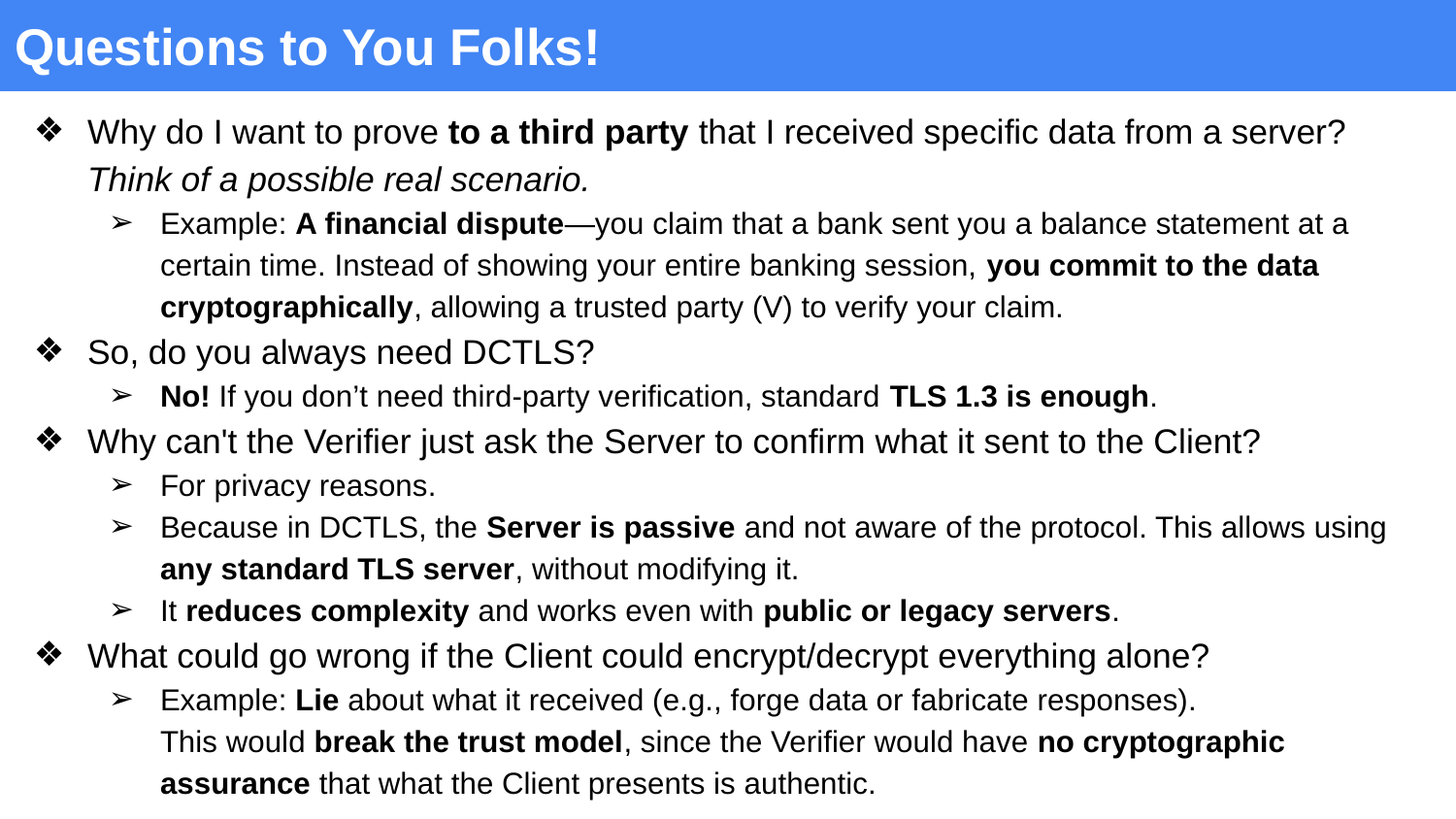

# Questions to You Folks!
Why do I want to prove to a third party that I received specific data from a server?
Think of a possible real scenario.
Example: A financial dispute—you claim that a bank sent you a balance statement at a certain time. Instead of showing your entire banking session, you commit to the data cryptographically, allowing a trusted party (V) to verify your claim.
So, do you always need DCTLS?
No! If you don’t need third-party verification, standard TLS 1.3 is enough.
Why can't the Verifier just ask the Server to confirm what it sent to the Client?
For privacy reasons.
Because in DCTLS, the Server is passive and not aware of the protocol. This allows using any standard TLS server, without modifying it.
It reduces complexity and works even with public or legacy servers.
What could go wrong if the Client could encrypt/decrypt everything alone?
Example: Lie about what it received (e.g., forge data or fabricate responses).
This would break the trust model, since the Verifier would have no cryptographic assurance that what the Client presents is authentic.